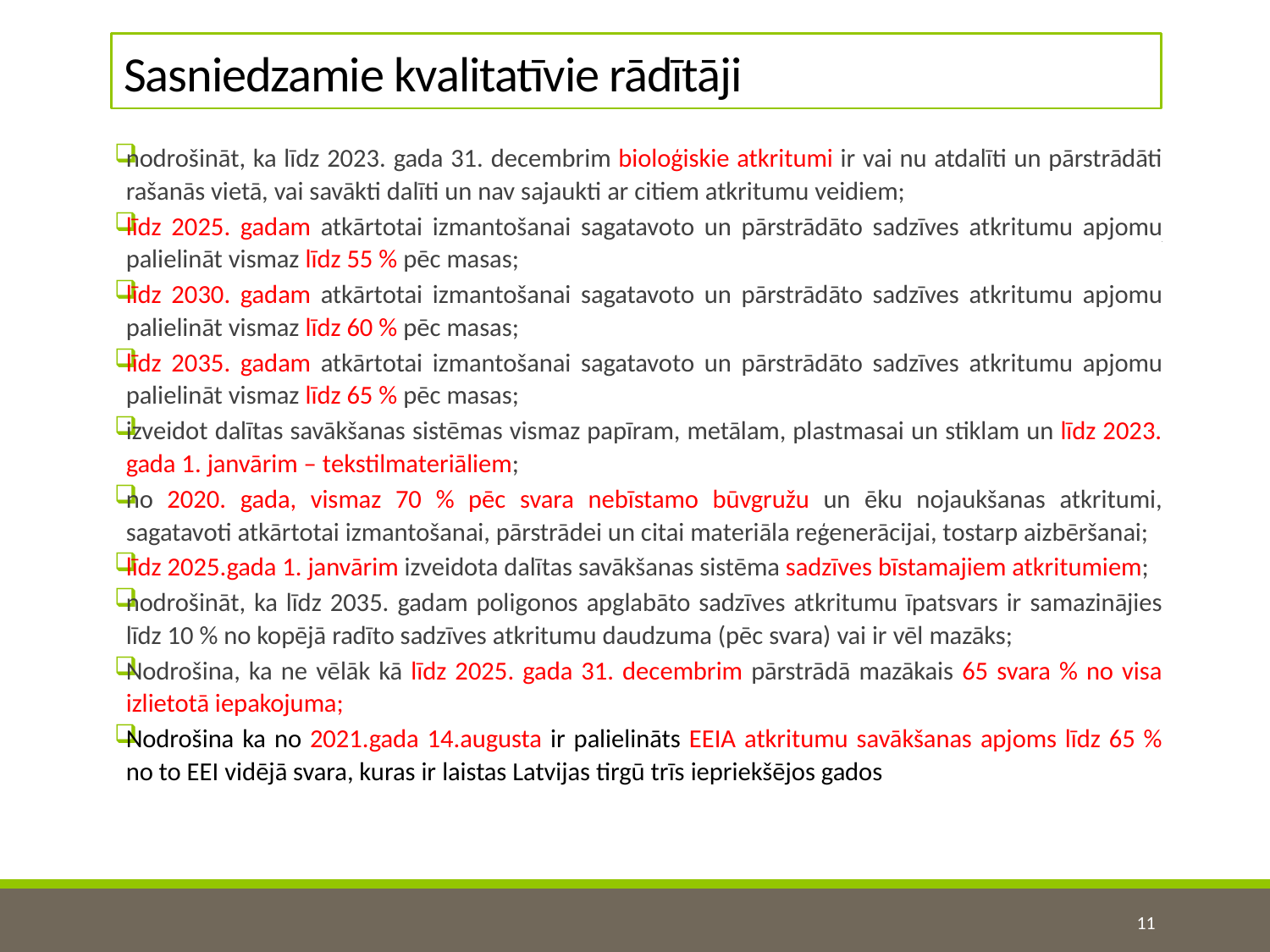

# Sasniedzamie kvalitatīvie rādītāji
nodrošināt, ka līdz 2023. gada 31. decembrim bioloģiskie atkritumi ir vai nu atdalīti un pārstrādāti rašanās vietā, vai savākti dalīti un nav sajaukti ar citiem atkritumu veidiem;
līdz 2025. gadam atkārtotai izmantošanai sagatavoto un pārstrādāto sadzīves atkritumu apjomu palielināt vismaz līdz 55 % pēc masas;
līdz 2030. gadam atkārtotai izmantošanai sagatavoto un pārstrādāto sadzīves atkritumu apjomu palielināt vismaz līdz 60 % pēc masas;
līdz 2035. gadam atkārtotai izmantošanai sagatavoto un pārstrādāto sadzīves atkritumu apjomu palielināt vismaz līdz 65 % pēc masas;
izveidot dalītas savākšanas sistēmas vismaz papīram, metālam, plastmasai un stiklam un līdz 2023. gada 1. janvārim – tekstilmateriāliem;
no 2020. gada, vismaz 70 % pēc svara nebīstamo būvgružu un ēku nojaukšanas atkritumi, sagatavoti atkārtotai izmantošanai, pārstrādei un citai materiāla reģenerācijai, tostarp aizbēršanai;
līdz 2025.gada 1. janvārim izveidota dalītas savākšanas sistēma sadzīves bīstamajiem atkritumiem;
nodrošināt, ka līdz 2035. gadam poligonos apglabāto sadzīves atkritumu īpatsvars ir samazinājies līdz 10 % no kopējā radīto sadzīves atkritumu daudzuma (pēc svara) vai ir vēl mazāks;
Nodrošina, ka ne vēlāk kā līdz 2025. gada 31. decembrim pārstrādā mazākais 65 svara % no visa izlietotā iepakojuma;
Nodrošina ka no 2021.gada 14.augusta ir palielināts EEIA atkritumu savākšanas apjoms līdz 65 % no to EEI vidējā svara, kuras ir laistas Latvijas tirgū trīs iepriekšējos gados

11